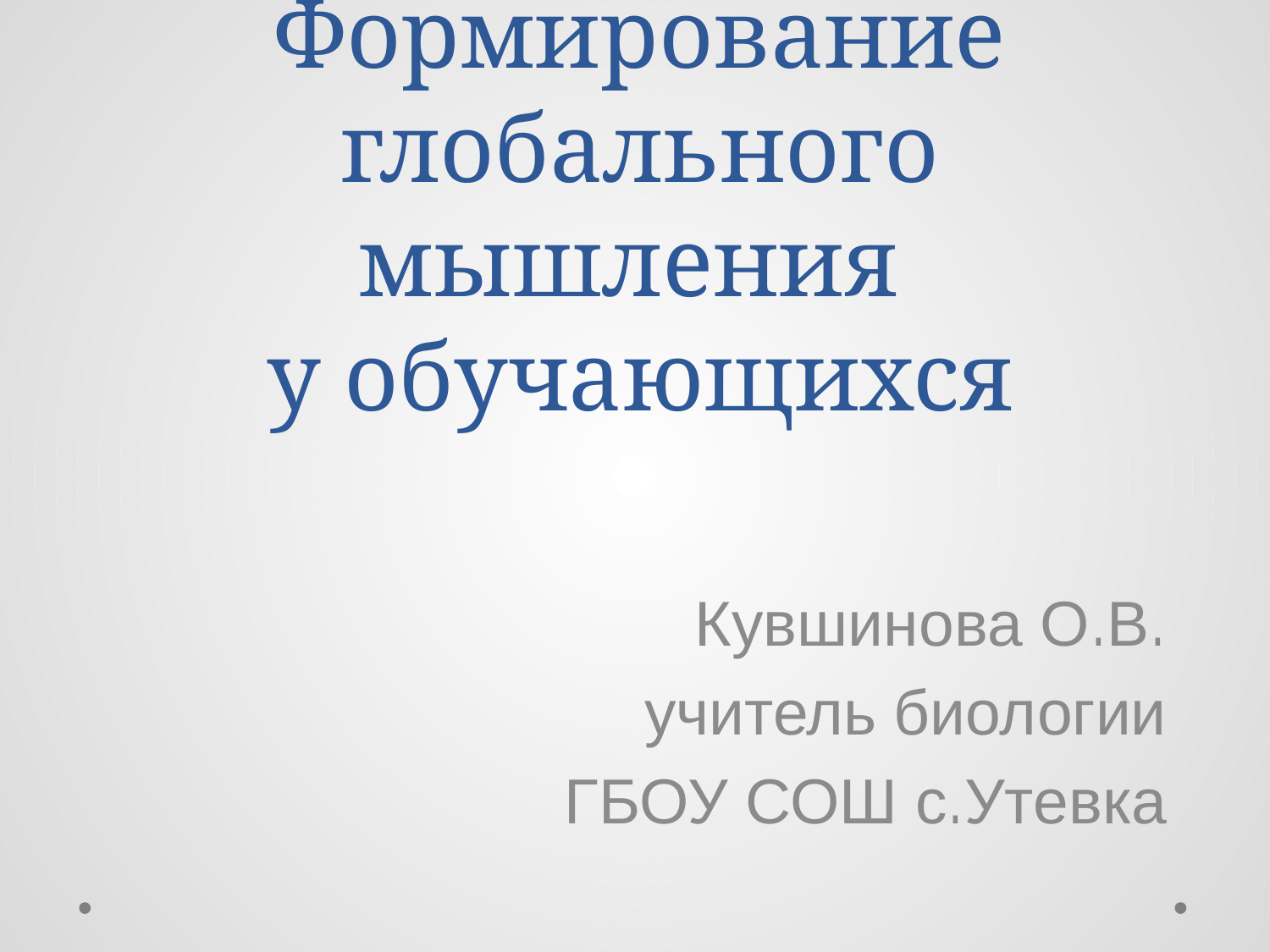

# Формирование глобального мышления у обучающихся
Кувшинова О.В.
учитель биологии
 ГБОУ СОШ с.Утевка